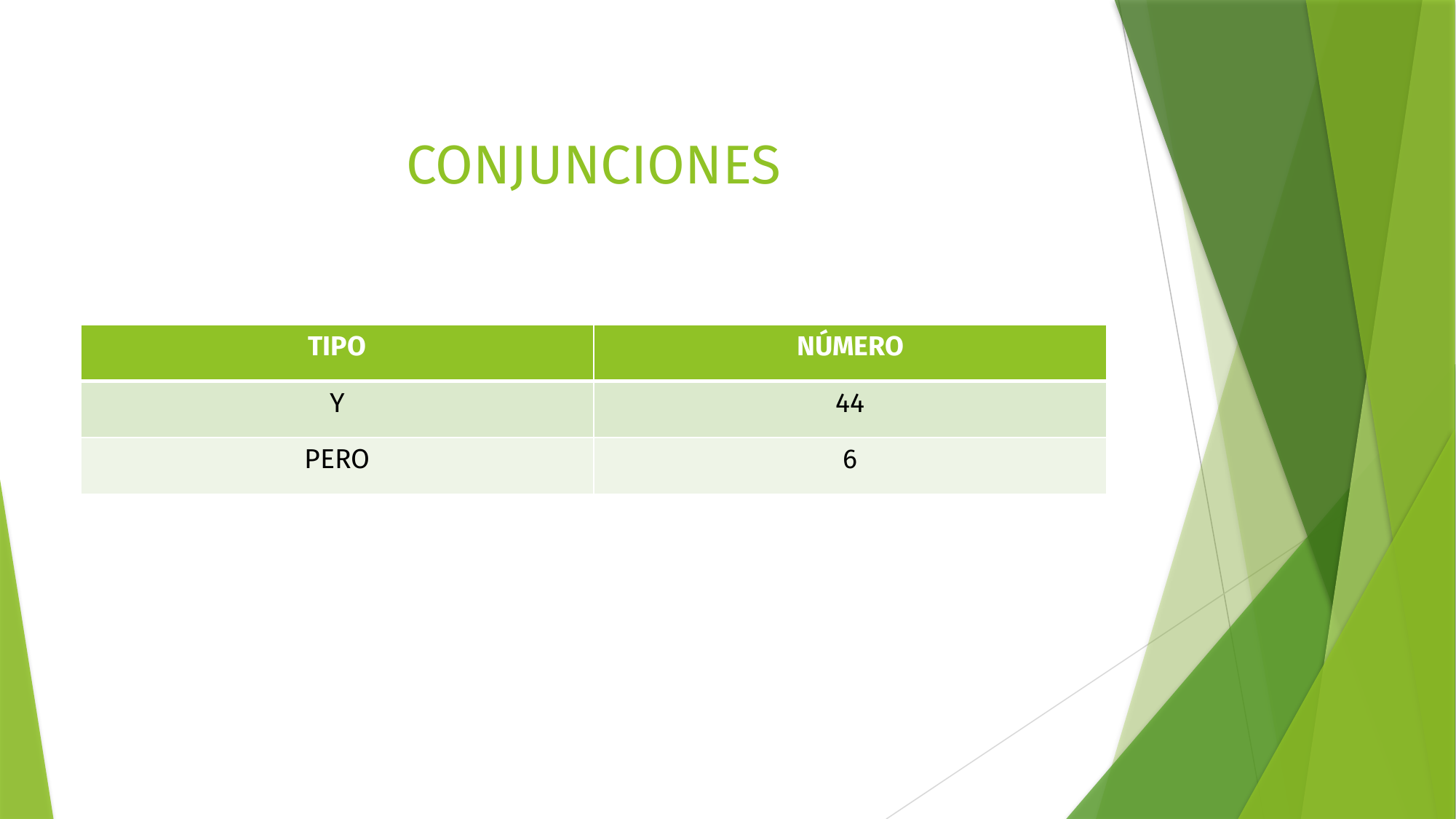

# CONJUNCIONES
| TIPO | NÚMERO |
| --- | --- |
| Y | 44 |
| PERO | 6 |